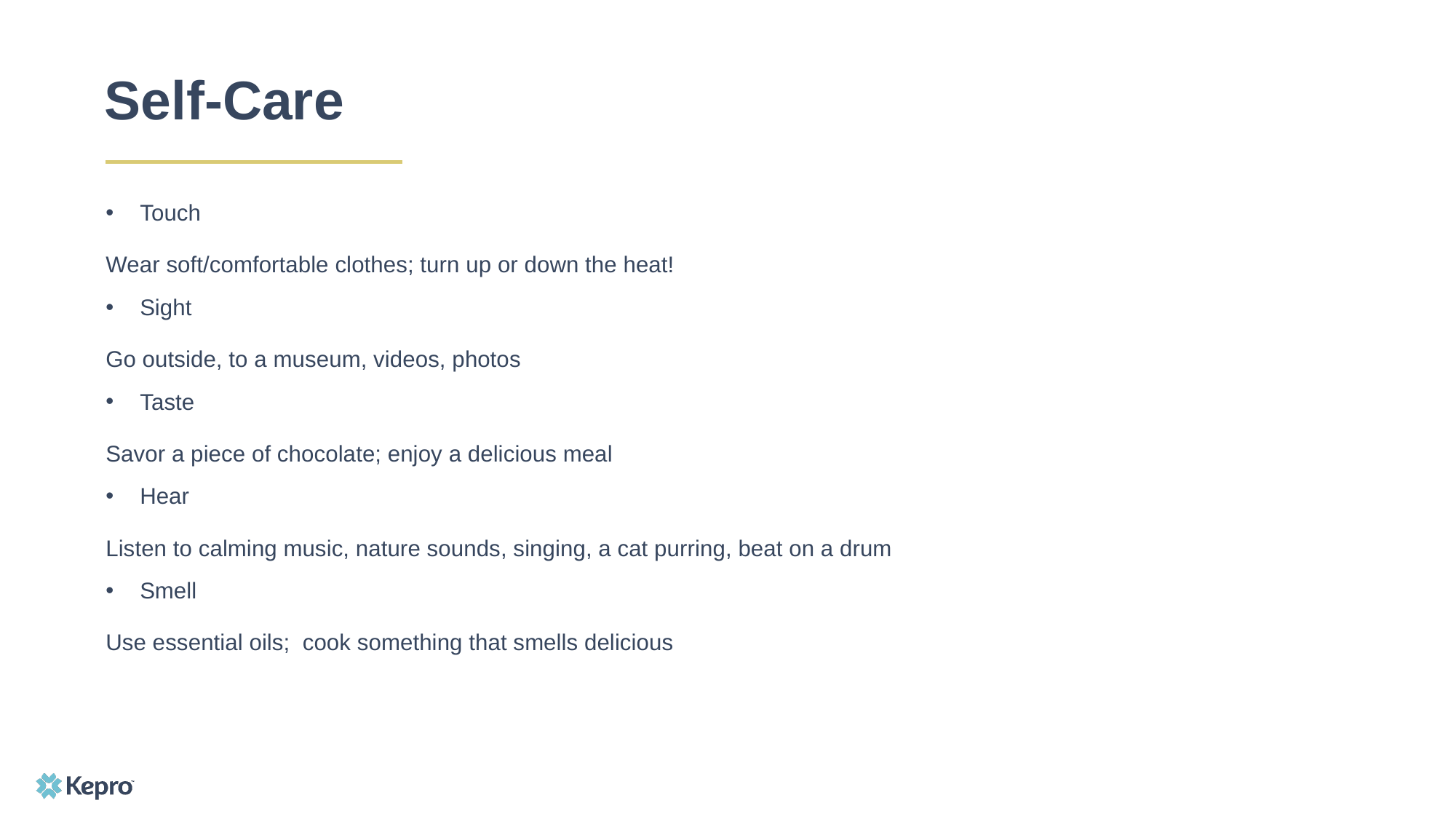

# Self-Care
Touch
Wear soft/comfortable clothes; turn up or down the heat!
Sight
Go outside, to a museum, videos, photos
Taste
Savor a piece of chocolate; enjoy a delicious meal
Hear
Listen to calming music, nature sounds, singing, a cat purring, beat on a drum
Smell
Use essential oils;  cook something that smells delicious